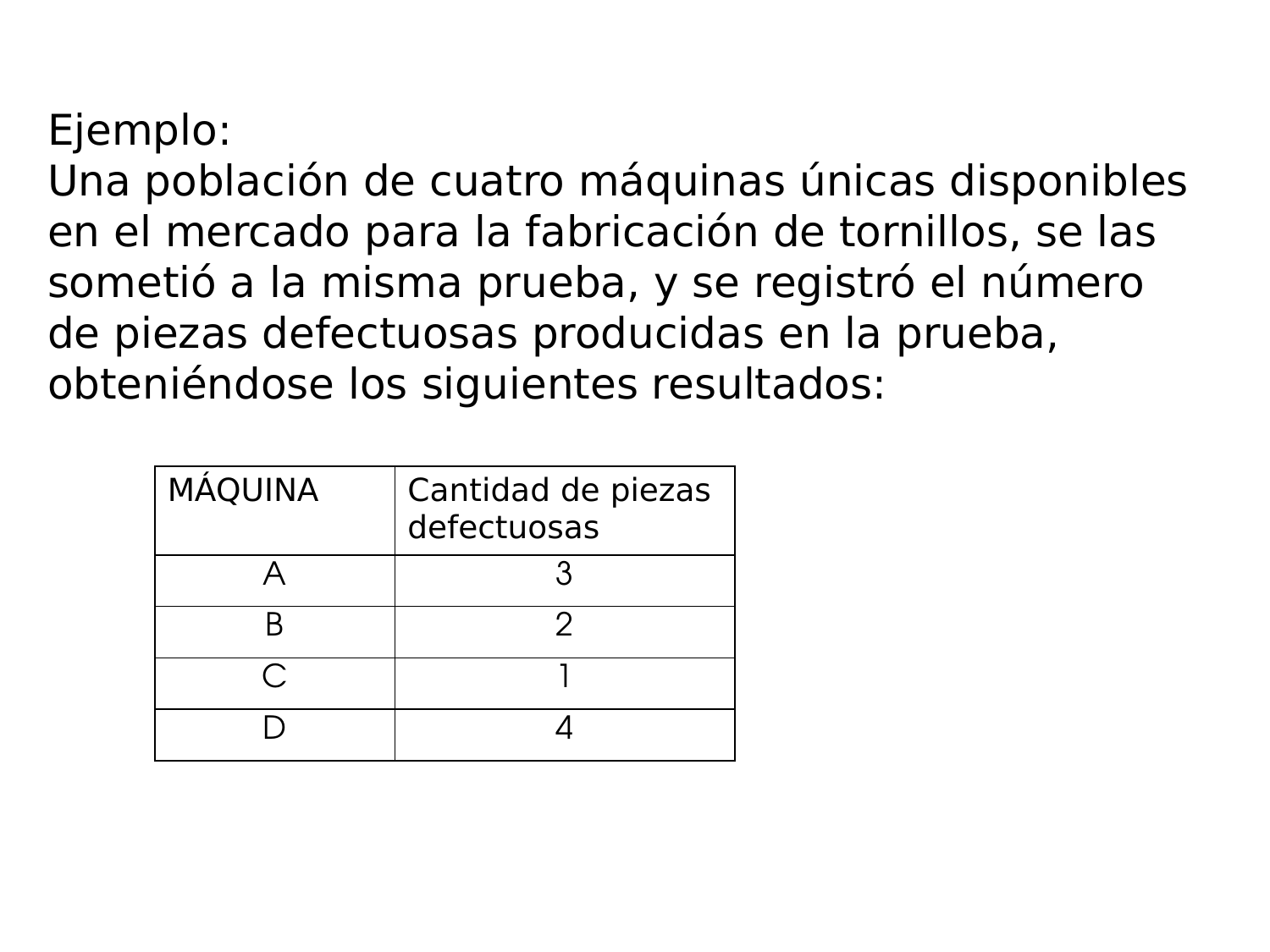

Ejemplo:
Una población de cuatro máquinas únicas disponibles en el mercado para la fabricación de tornillos, se las sometió a la misma prueba, y se registró el número de piezas defectuosas producidas en la prueba, obteniéndose los siguientes resultados:
| MÁQUINA | Cantidad de piezas defectuosas |
| --- | --- |
| A | 3 |
| B | 2 |
| C | 1 |
| D | 4 |